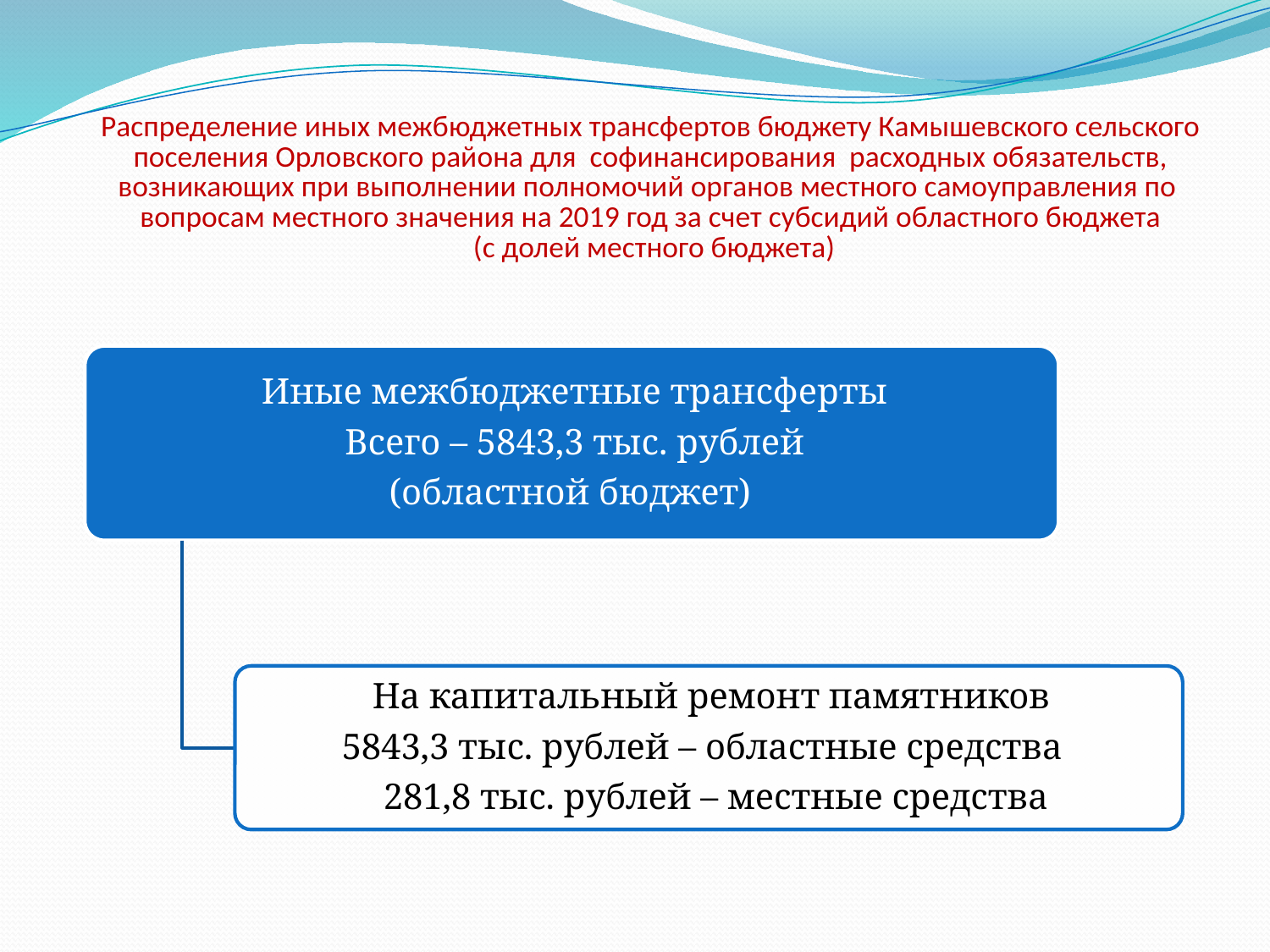

# Распределение иных межбюджетных трансфертов бюджету Камышевского сельского поселения Орловского района для  софинансирования  расходных обязательств, возникающих при выполнении полномочий органов местного самоуправления по вопросам местного значения на 2019 год за счет субсидий областного бюджета (с долей местного бюджета)
Иные межбюджетные трансферты
Всего – 5843,3 тыс. рублей
(областной бюджет)
На капитальный ремонт памятников
 5843,3 тыс. рублей – областные средства
 281,8 тыс. рублей – местные средства